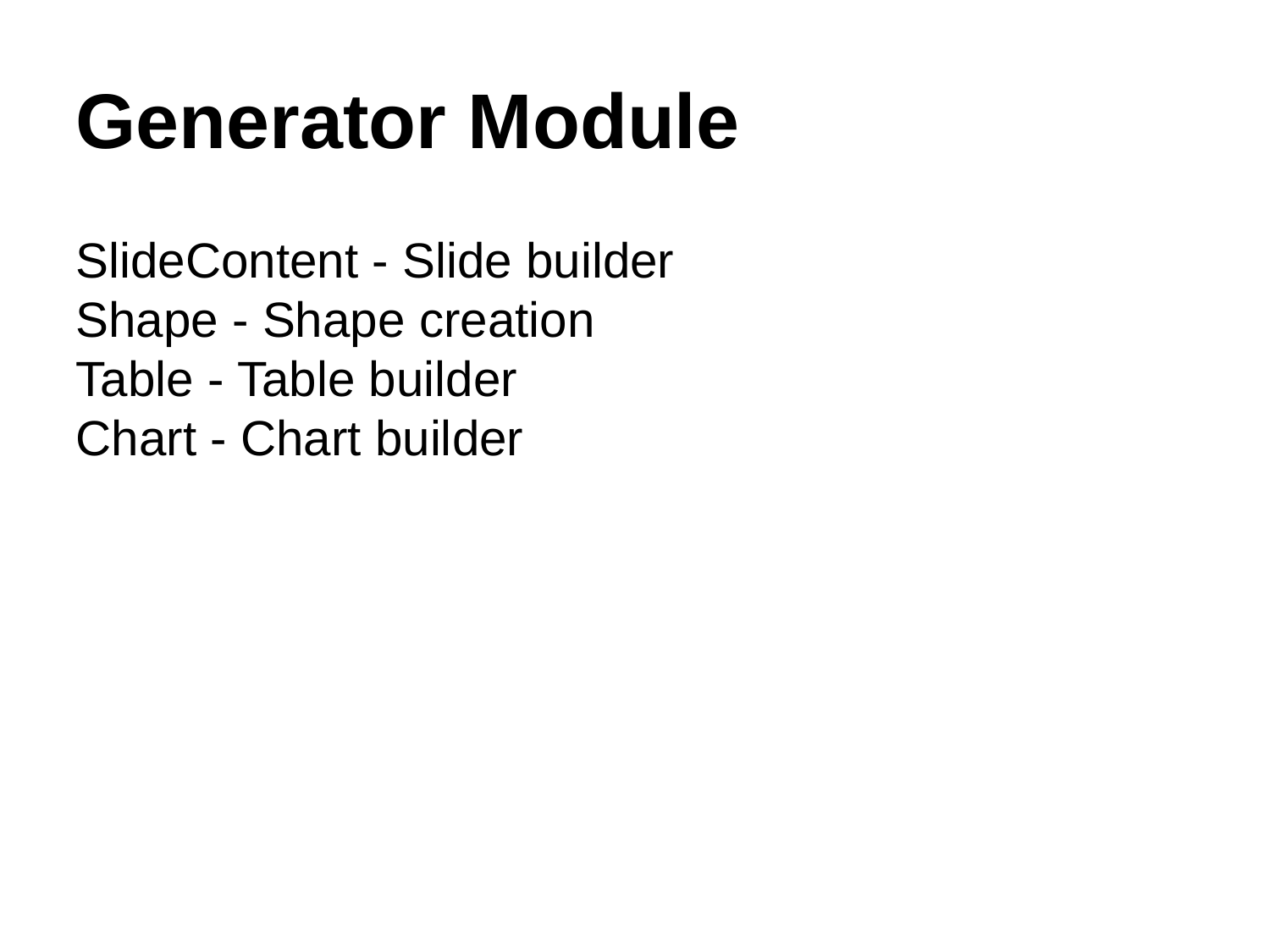

Generator Module
SlideContent - Slide builder
Shape - Shape creation
Table - Table builder
Chart - Chart builder